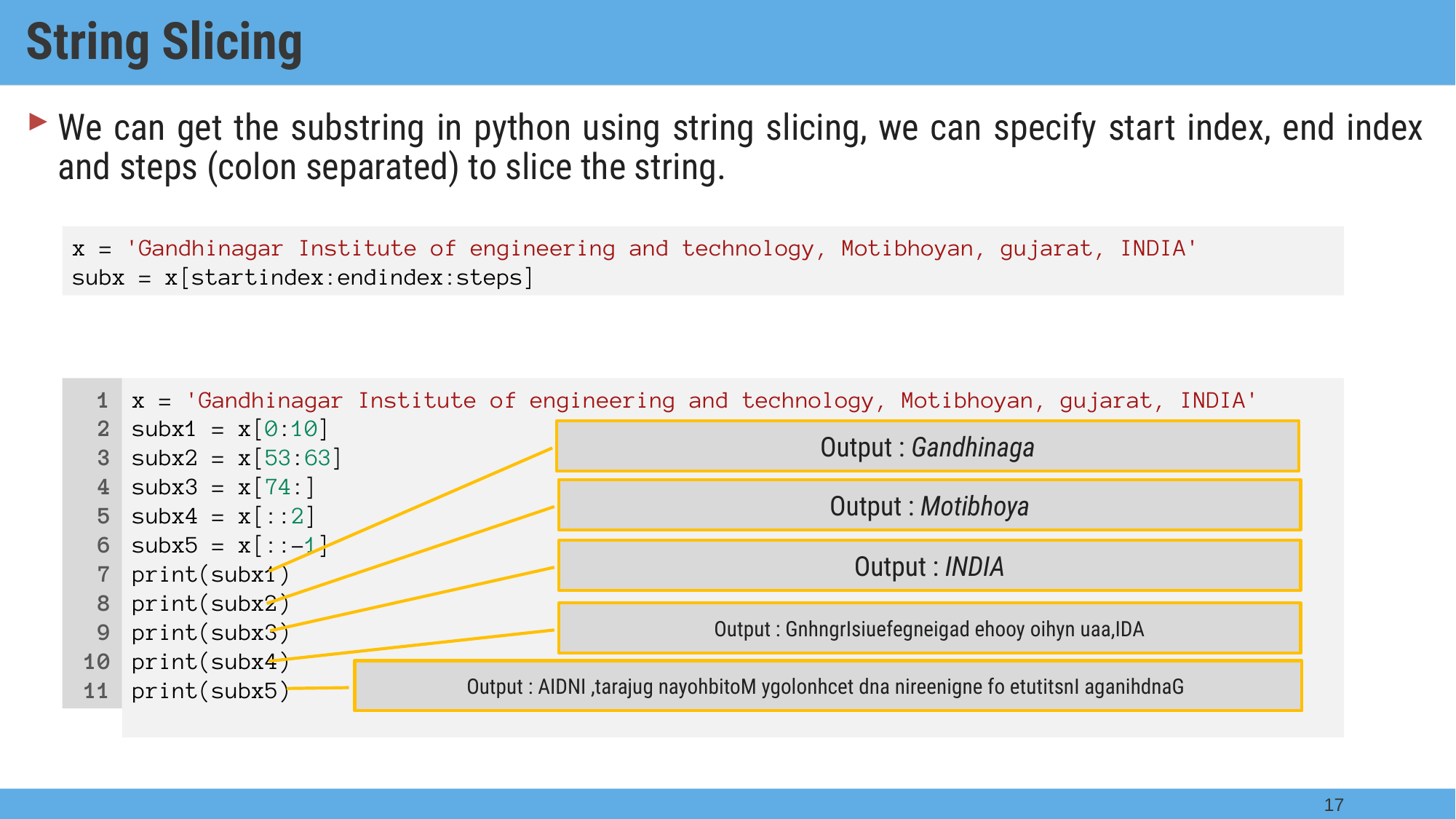

String Slicing
We can get the substring in python using string slicing, we can specify start index, end index and steps (colon separated) to slice the string.

x = 'Gandhinagar Institute of engineering and technology, Motibhoyan, gujarat, INDIA'
subx = x[startindex:endindex:steps]
1
2
3
4
5
6
7
8
9
10
11
x = 'Gandhinagar Institute of engineering and technology, Motibhoyan, gujarat, INDIA'
subx1 = x[0:10]
subx2 = x[53:63]
subx3 = x[74:]
subx4 = x[::2]
subx5 = x[::-1]
print(subx1)
print(subx2)
print(subx3)
print(subx4)
print(subx5)
Output : Gandhinaga
Output : Motibhoya
Output : INDIA
Output : GnhngrIsiuefegneigad ehooy oihyn uaa,IDA
Output : AIDNI ,tarajug nayohbitoM ygolonhcet dna nireenigne fo etutitsnI aganihdnaG